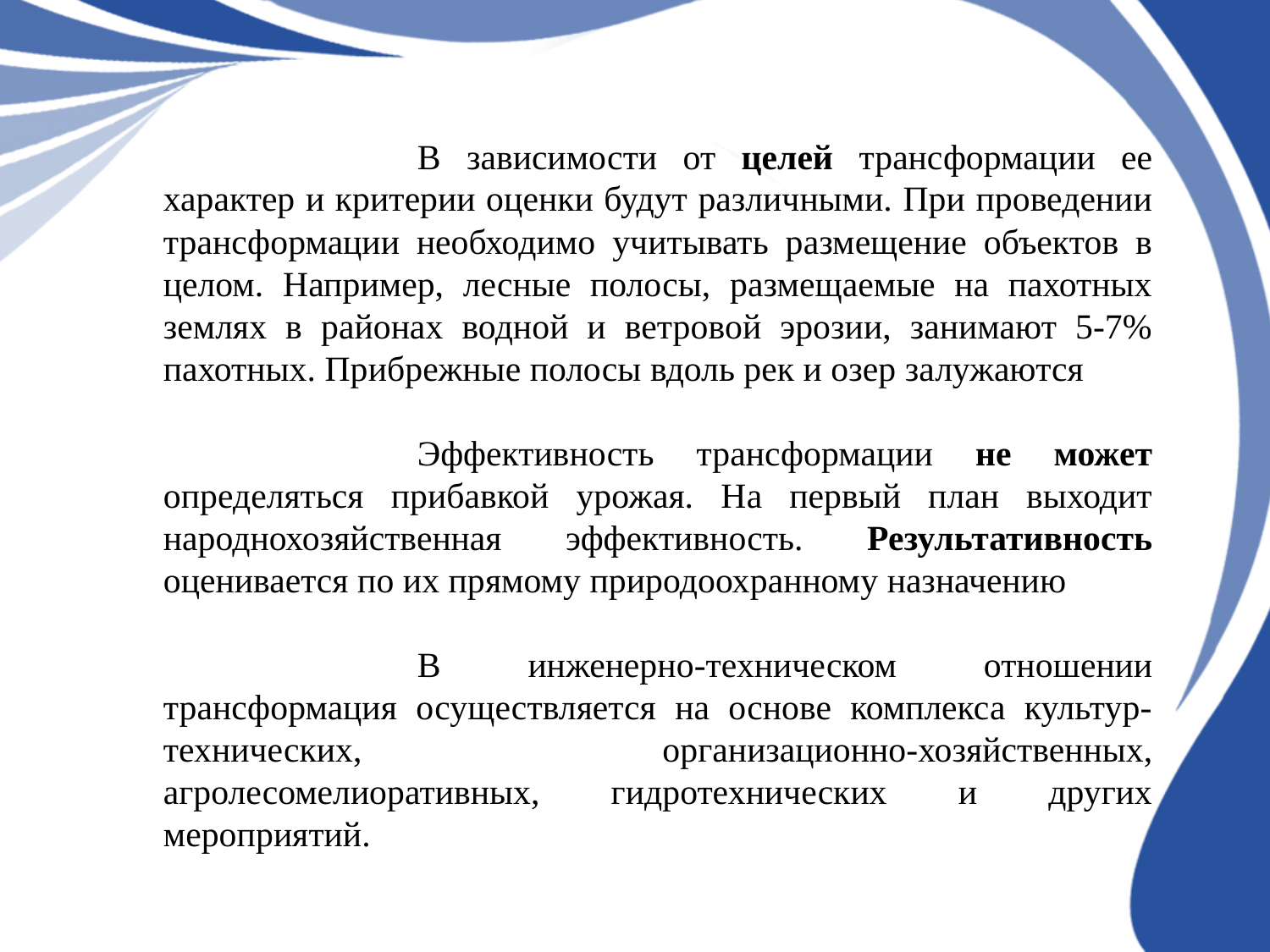

В зависимости от целей трансформации ее характер и критерии оценки будут различными. При проведении трансформации необходимо учитывать размещение объектов в целом. Например, лесные полосы, размещаемые на пахотных землях в районах водной и ветровой эрозии, занимают 5-7% пахотных. Прибрежные полосы вдоль рек и озер залужаются

		Эффективность трансформации не может определяться прибавкой урожая. На первый план выходит народнохозяйственная эффективность. Результативность оценивается по их прямому природоохранному назначению

		В инженерно-техническом отношении трансформация осуществляется на основе комплекса культур-технических, организационно-хозяйственных, агролесомелиоративных, гидротехнических и других мероприятий.